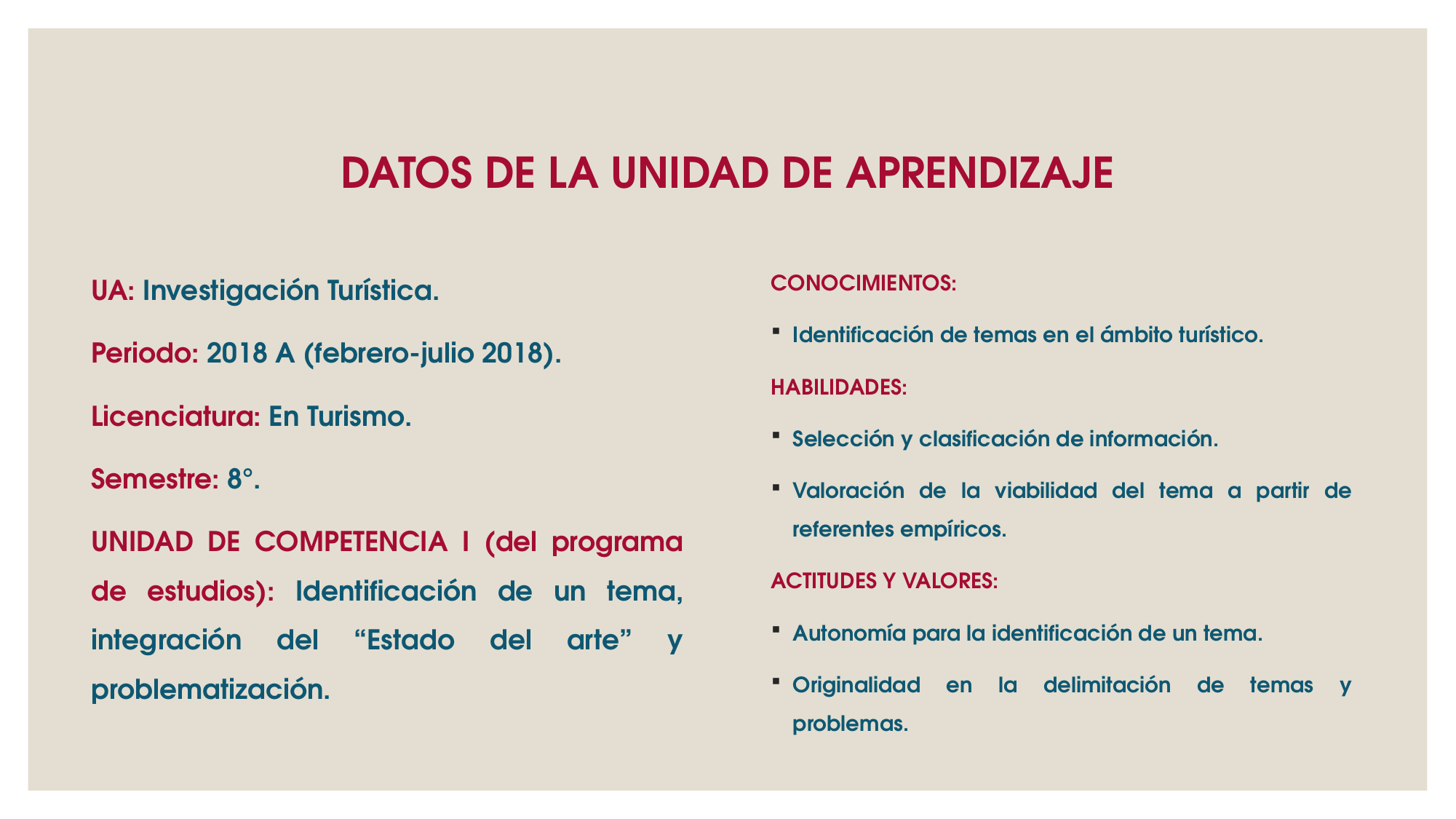

# DATOS DE LA UNIDAD DE APRENDIZAJE
UA: Investigación Turística.
Periodo: 2018 A (febrero-julio 2018).
Licenciatura: En Turismo.
Semestre: 8°.
UNIDAD DE COMPETENCIA I (del programa de estudios): Identificación de un tema, integración del “Estado del arte” y problematización.

CONOCIMIENTOS:
Identificación de temas en el ámbito turístico.
HABILIDADES:
Selección y clasificación de información.
Valoración de la viabilidad del tema a partir de referentes empíricos.
ACTITUDES Y VALORES:
Autonomía para la identificación de un tema.
Originalidad en la delimitación de temas y problemas.